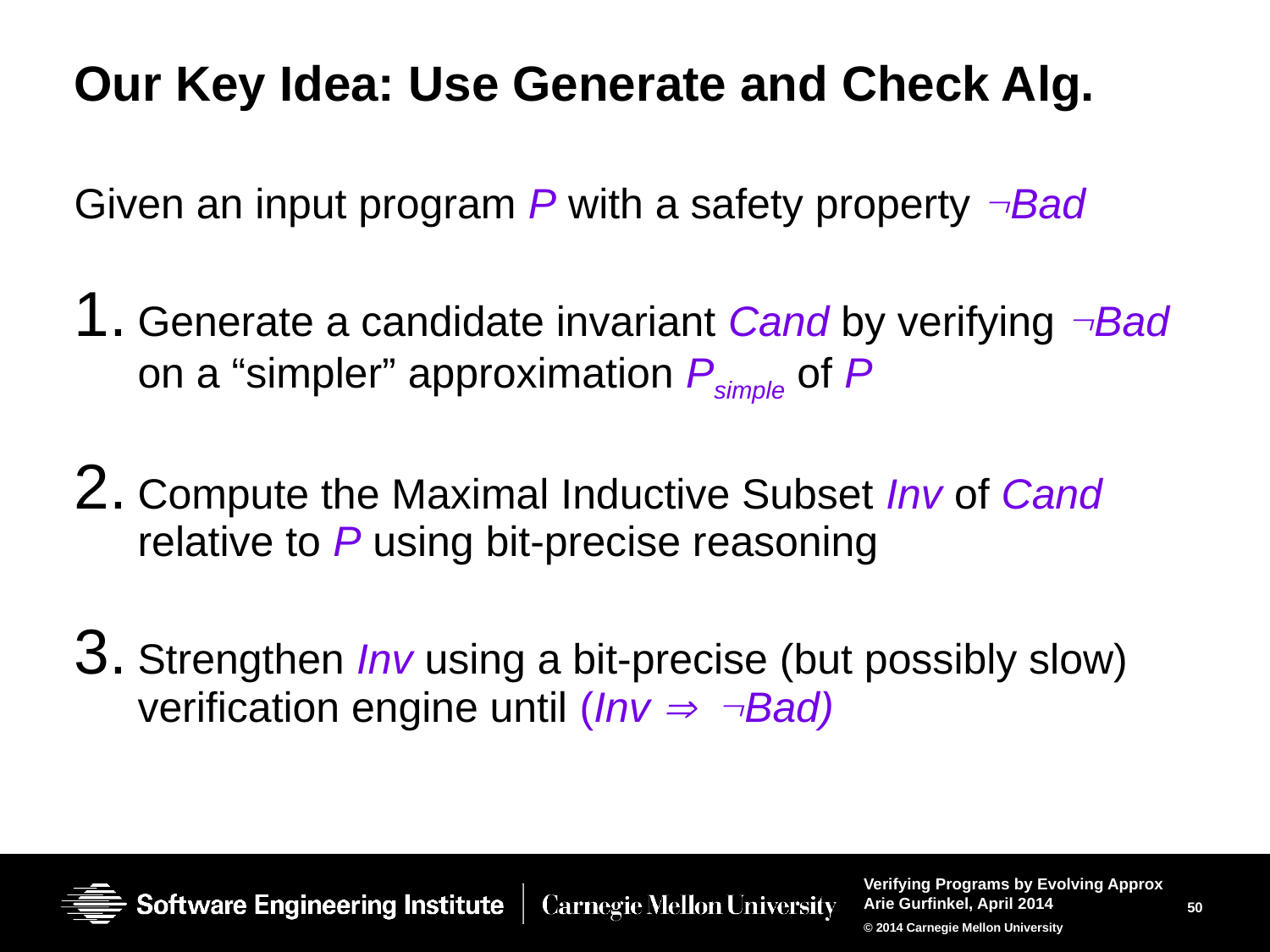

# Our Key Idea: Use Generate and Check Alg.
Given an input program P with a safety property ¬Bad

Generate a candidate invariant Cand by verifying ¬Bad on a “simpler” approximation Psimple of P

Compute the Maximal Inductive Subset Inv of Cand relative to P using bit-precise reasoning

Strengthen Inv using a bit-precise (but possibly slow) verification engine until (Inv ⇒ ¬Bad)